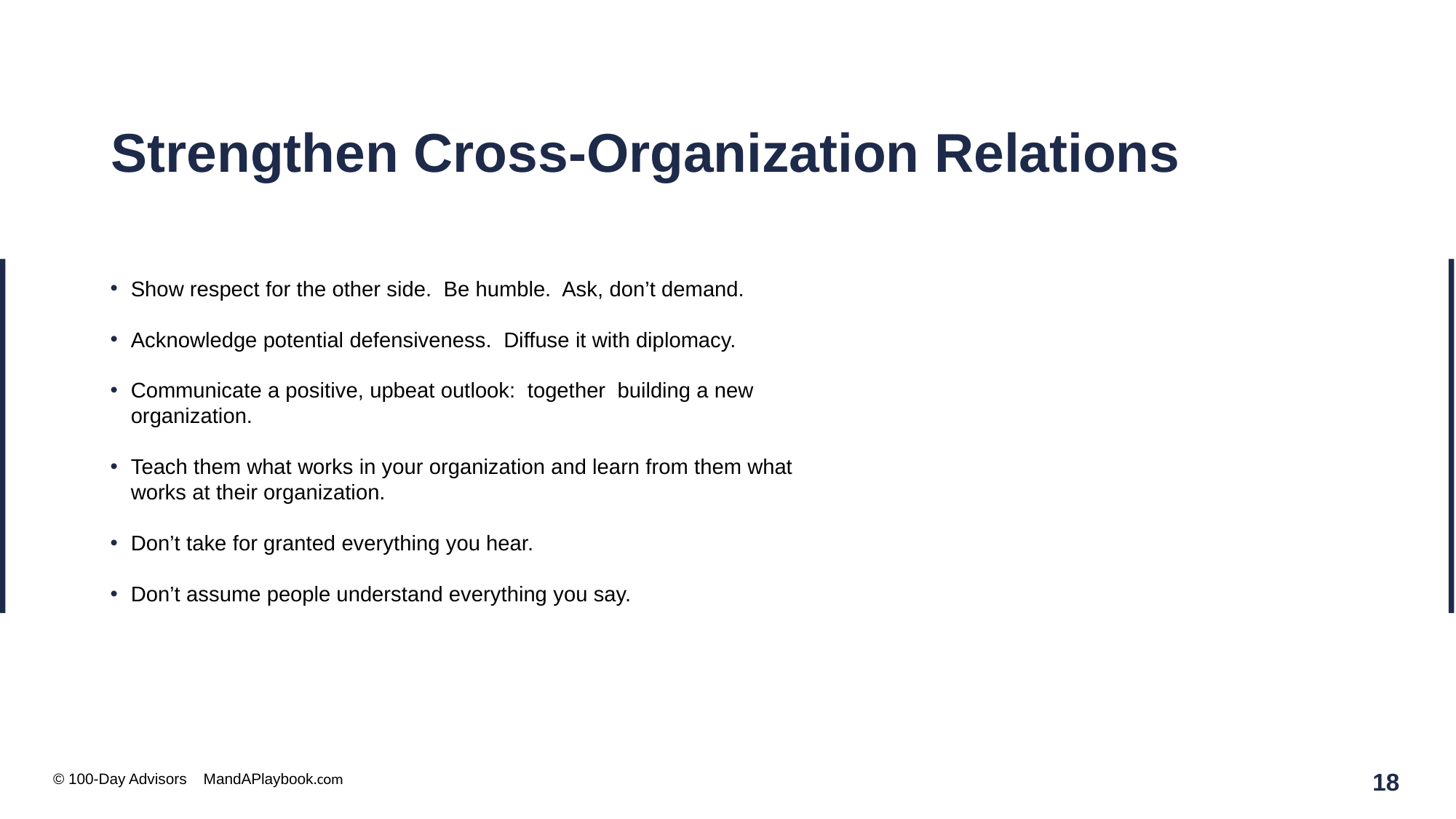

# Strengthen Cross-Organization Relations

Show respect for the other side.  Be humble.  Ask, don’t demand.

Acknowledge potential defensiveness.  Diffuse it with diplomacy.

Communicate a positive, upbeat outlook:  together  building a new organization.

Teach them what works in your organization and learn from them what works at their organization.

Don’t take for granted everything you hear.

Don’t assume people understand everything you say.
18
© 100-Day Advisors    MandAPlaybook.com